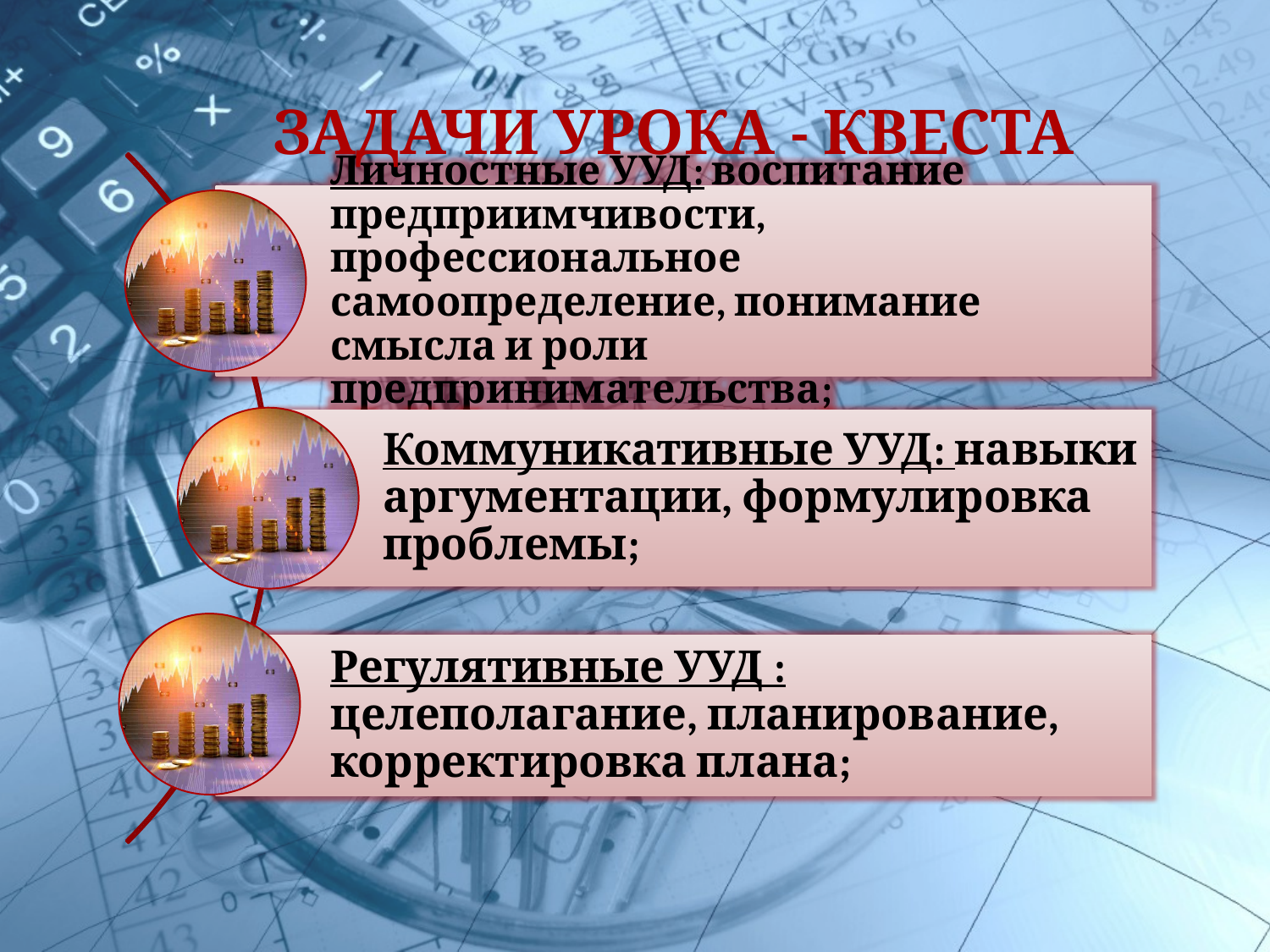

ЗАДАЧИ УРОКА - КВЕСТА
Личностные УУД:	воспитание предприимчивости, профессиональное самоопределение, понимание смысла и роли предпринимательства;
Коммуникативные УУД: навыки аргументации, формулировка проблемы;
Регулятивные УУД :	целеполагание, планирование, корректировка плана;